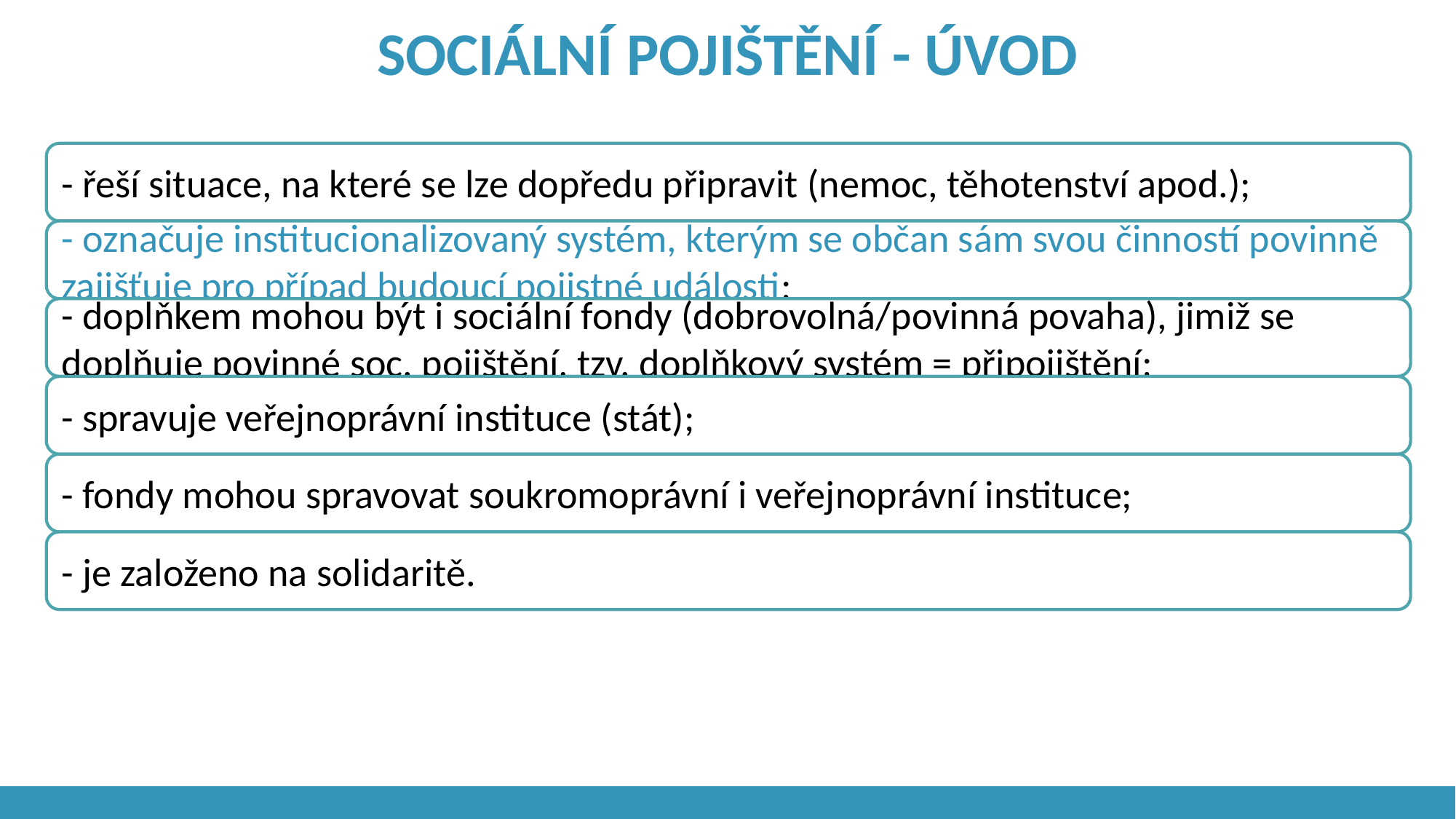

SOCIÁLNÍ POJIŠTĚNÍ - úvod
- řeší situace, na které se lze dopředu připravit (nemoc, těhotenství apod.);
- označuje institucionalizovaný systém, kterým se občan sám svou činností povinně zajišťuje pro případ budoucí pojistné události;
- doplňkem mohou být i sociální fondy (dobrovolná/povinná povaha), jimiž se doplňuje povinné soc. pojištění, tzv. doplňkový systém = připojištění;
- spravuje veřejnoprávní instituce (stát);
- fondy mohou spravovat soukromoprávní i veřejnoprávní instituce;
- je založeno na solidaritě.